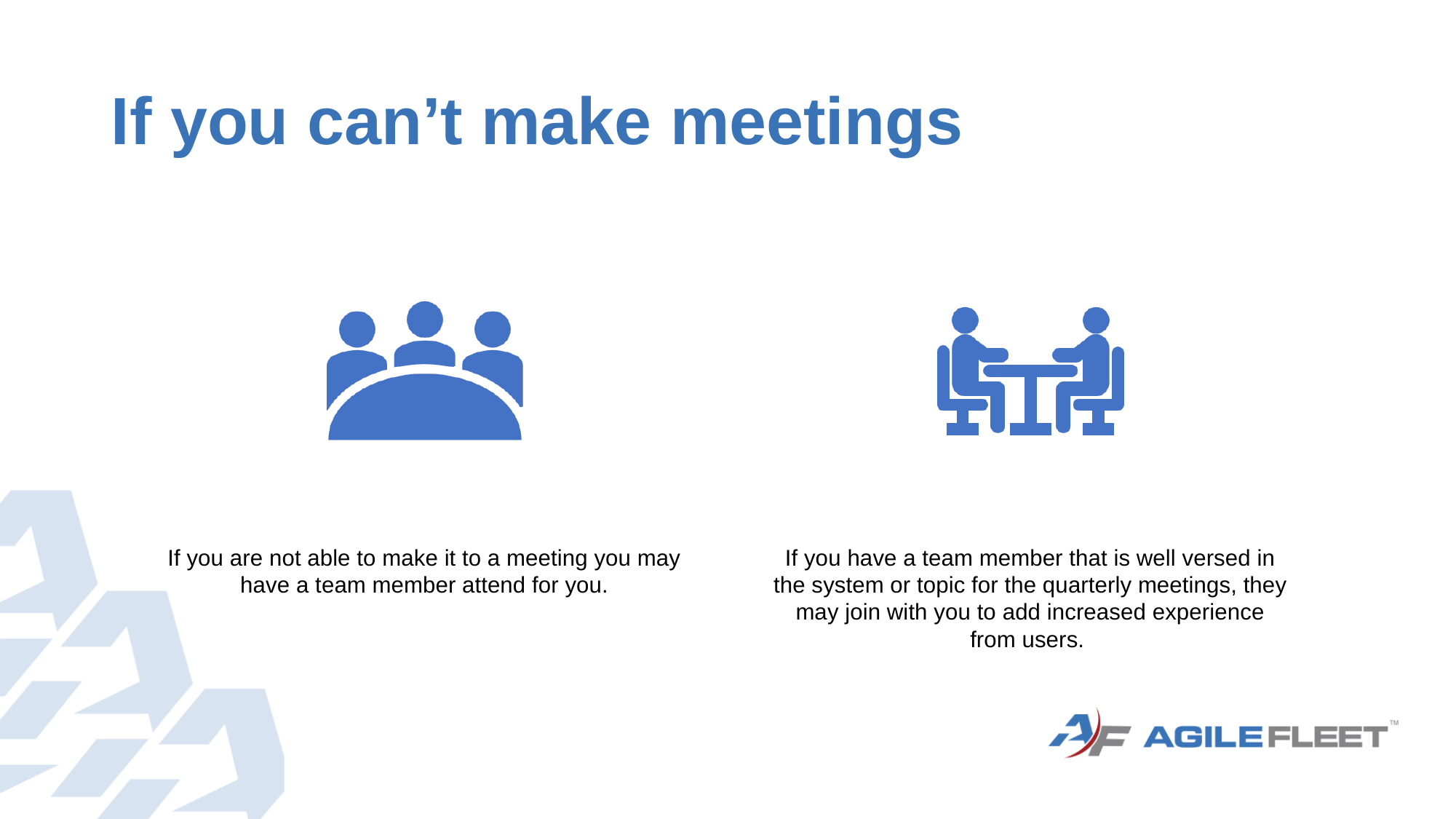

# If you can’t make meetings
If you are not able to make it to a meeting you may have a team member attend for you.
If you have a team member that is well versed in the system or topic for the quarterly meetings, they may join with you to add increased experience from users.